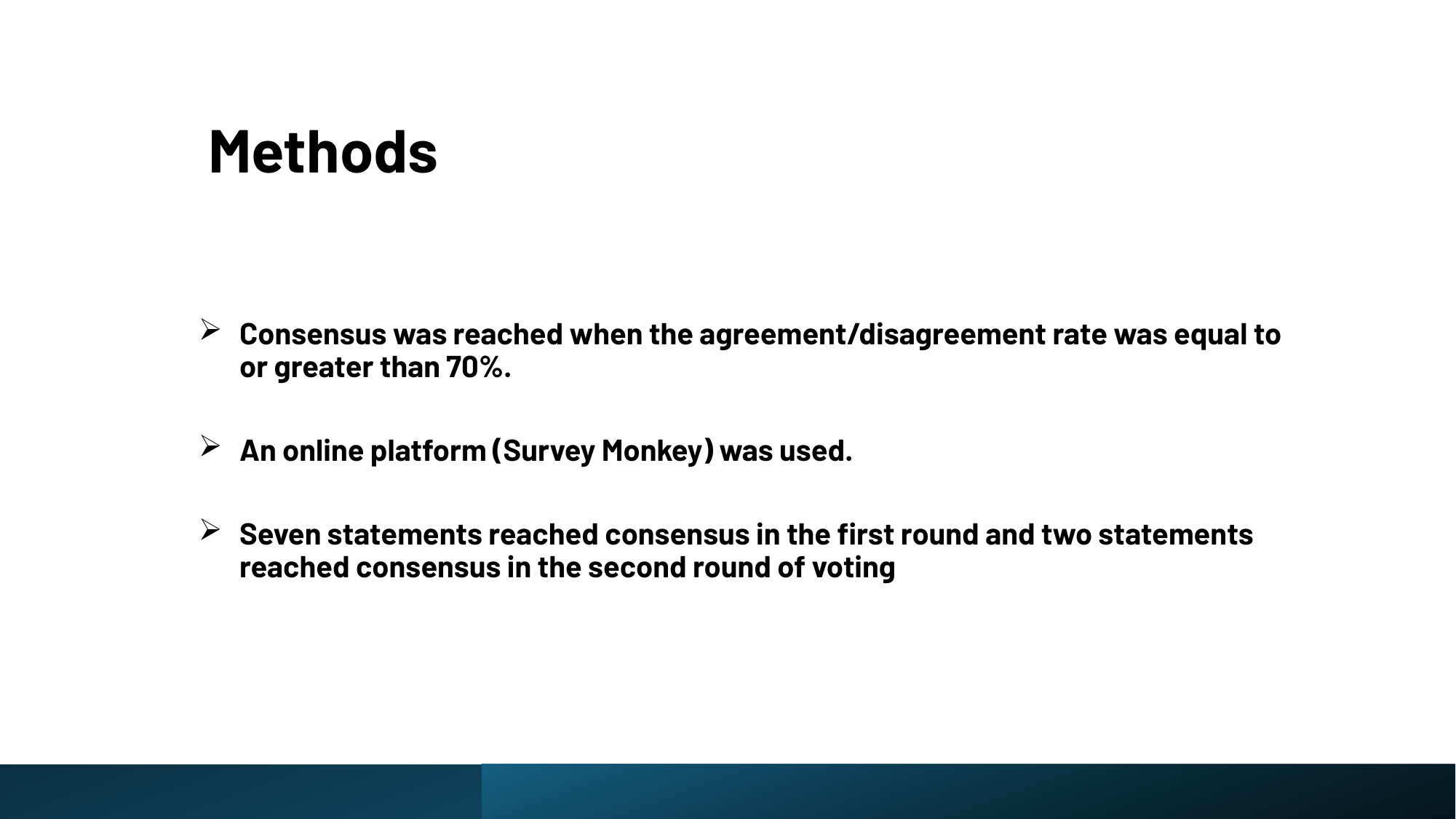

# Methods

Consensus was reached when the agreement/disagreement rate was equal to or greater than 70%.

An online platform (Survey Monkey) was used.

Seven statements reached consensus in the first round and two statements reached consensus in the second round of voting